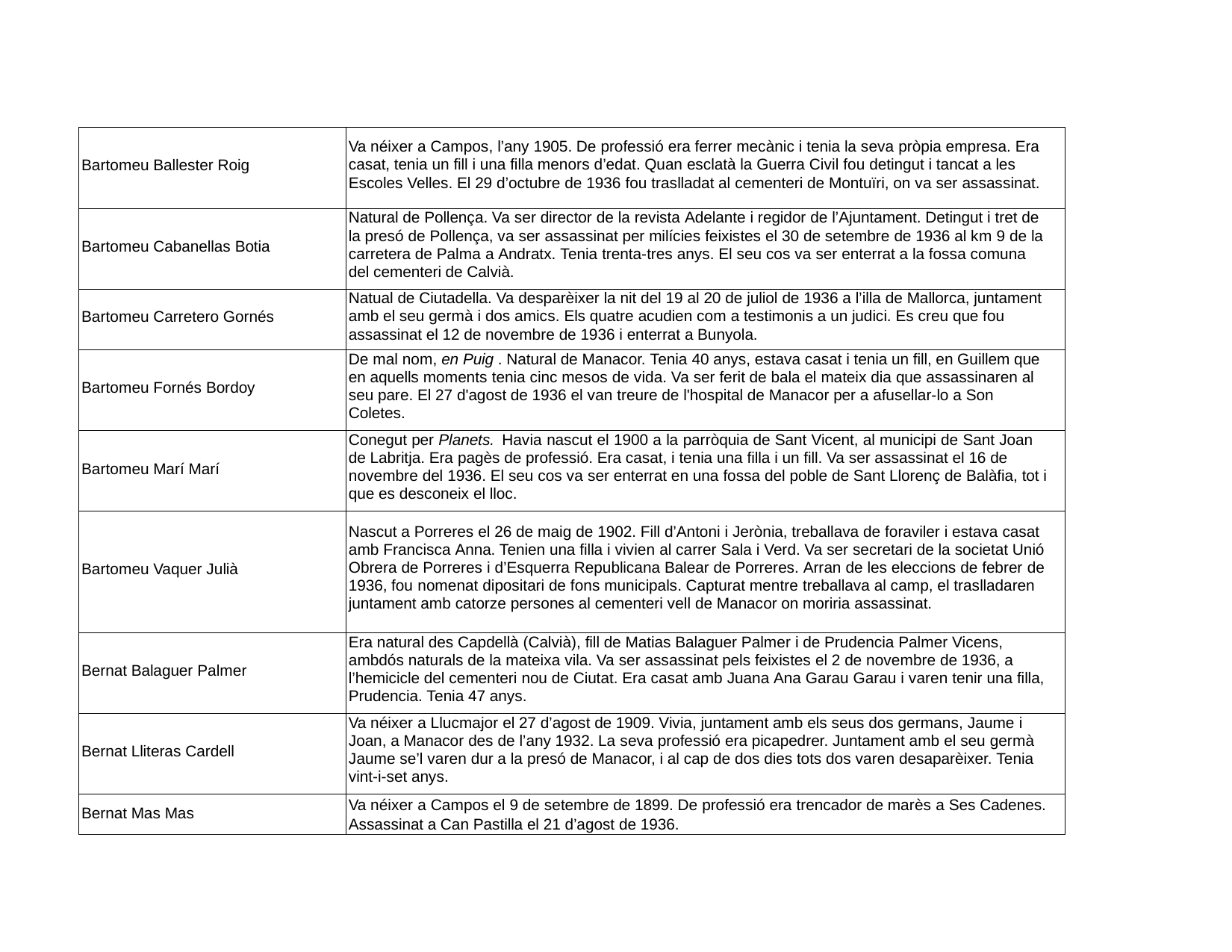

| Bartomeu Ballester Roig | Va néixer a Campos, l’any 1905. De professió era ferrer mecànic i tenia la seva pròpia empresa. Era casat, tenia un fill i una filla menors d’edat. Quan esclatà la Guerra Civil fou detingut i tancat a les Escoles Velles. El 29 d’octubre de 1936 fou traslladat al cementeri de Montuïri, on va ser assassinat. |
| --- | --- |
| Bartomeu Cabanellas Botia | Natural de Pollença. Va ser director de la revista Adelante i regidor de l’Ajuntament. Detingut i tret de la presó de Pollença, va ser assassinat per milícies feixistes el 30 de setembre de 1936 al km 9 de la carretera de Palma a Andratx. Tenia trenta-tres anys. El seu cos va ser enterrat a la fossa comuna del cementeri de Calvià. |
| Bartomeu Carretero Gornés | Natual de Ciutadella. Va desparèixer la nit del 19 al 20 de juliol de 1936 a l’illa de Mallorca, juntament amb el seu germà i dos amics. Els quatre acudien com a testimonis a un judici. Es creu que fou assassinat el 12 de novembre de 1936 i enterrat a Bunyola. |
| Bartomeu Fornés Bordoy | De mal nom, en Puig . Natural de Manacor. Tenia 40 anys, estava casat i tenia un fill, en Guillem que en aquells moments tenia cinc mesos de vida. Va ser ferit de bala el mateix dia que assassinaren al seu pare. El 27 d'agost de 1936 el van treure de l'hospital de Manacor per a afusellar-lo a Son Coletes. |
| Bartomeu Marí Marí | Conegut per Planets. Havia nascut el 1900 a la parròquia de Sant Vicent, al municipi de Sant Joan de Labritja. Era pagès de professió. Era casat, i tenia una filla i un fill. Va ser assassinat el 16 de novembre del 1936. El seu cos va ser enterrat en una fossa del poble de Sant Llorenç de Balàfia, tot i que es desconeix el lloc. |
| Bartomeu Vaquer Julià | Nascut a Porreres el 26 de maig de 1902. Fill d’Antoni i Jerònia, treballava de foraviler i estava casat amb Francisca Anna. Tenien una filla i vivien al carrer Sala i Verd. Va ser secretari de la societat Unió Obrera de Porreres i d’Esquerra Republicana Balear de Porreres. Arran de les eleccions de febrer de 1936, fou nomenat dipositari de fons municipals. Capturat mentre treballava al camp, el traslladaren juntament amb catorze persones al cementeri vell de Manacor on moriria assassinat. |
| Bernat Balaguer Palmer | Era natural des Capdellà (Calvià), fill de Matias Balaguer Palmer i de Prudencia Palmer Vicens, ambdós naturals de la mateixa vila. Va ser assassinat pels feixistes el 2 de novembre de 1936, a l’hemicicle del cementeri nou de Ciutat. Era casat amb Juana Ana Garau Garau i varen tenir una filla, Prudencia. Tenia 47 anys. |
| Bernat Lliteras Cardell | Va néixer a Llucmajor el 27 d’agost de 1909. Vivia, juntament amb els seus dos germans, Jaume i Joan, a Manacor des de l’any 1932. La seva professió era picapedrer. Juntament amb el seu germà Jaume se’l varen dur a la presó de Manacor, i al cap de dos dies tots dos varen desaparèixer. Tenia vint-i-set anys. |
| Bernat Mas Mas | Va néixer a Campos el 9 de setembre de 1899. De professió era trencador de marès a Ses Cadenes. Assassinat a Can Pastilla el 21 d’agost de 1936. |